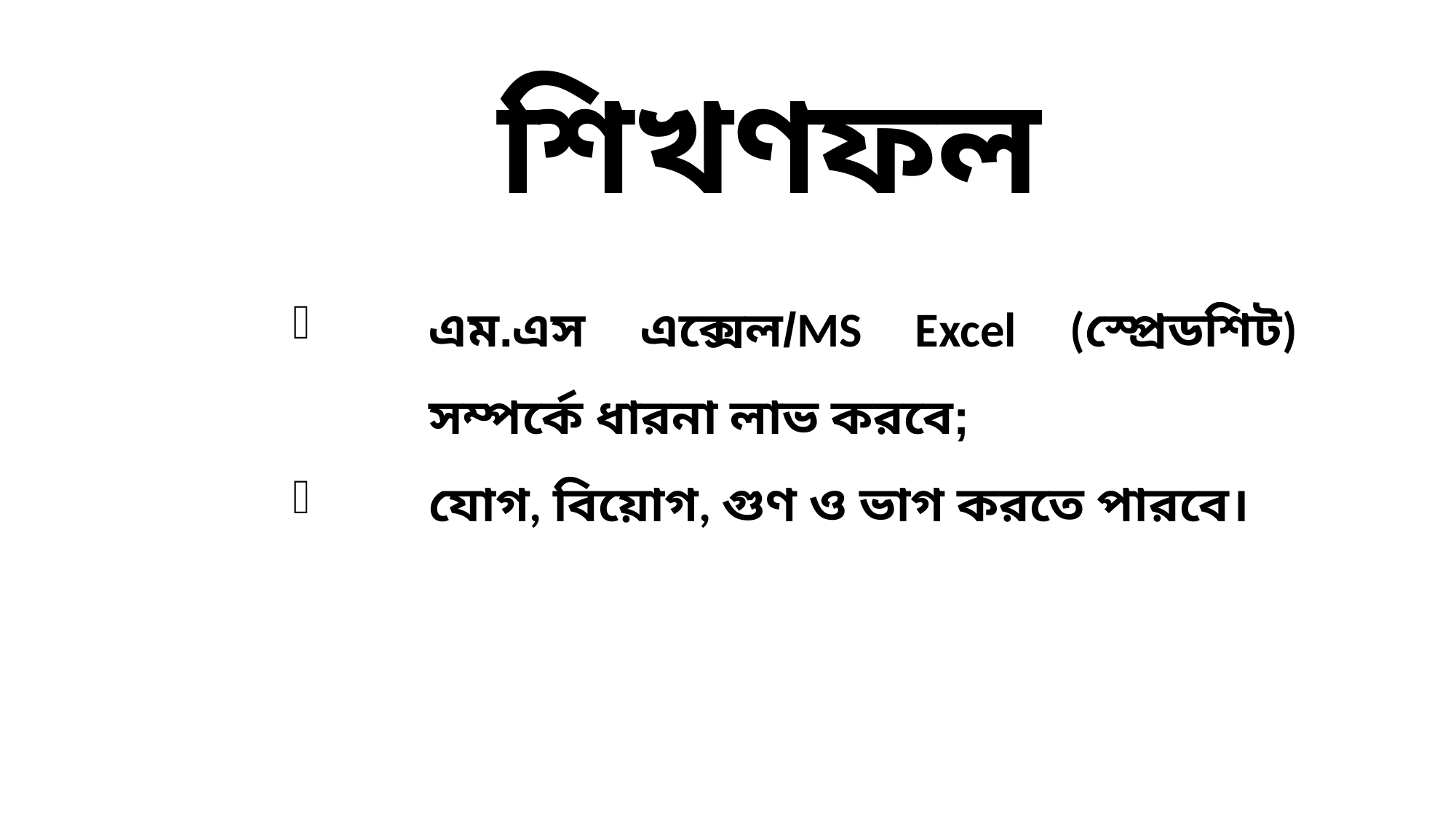

শিখণফল
এম.এস এক্সেল/MS Excel (স্প্রেডশিট) সম্পর্কে ধারনা লাভ করবে;
যোগ, বিয়োগ, গুণ ও ভাগ করতে পারবে।